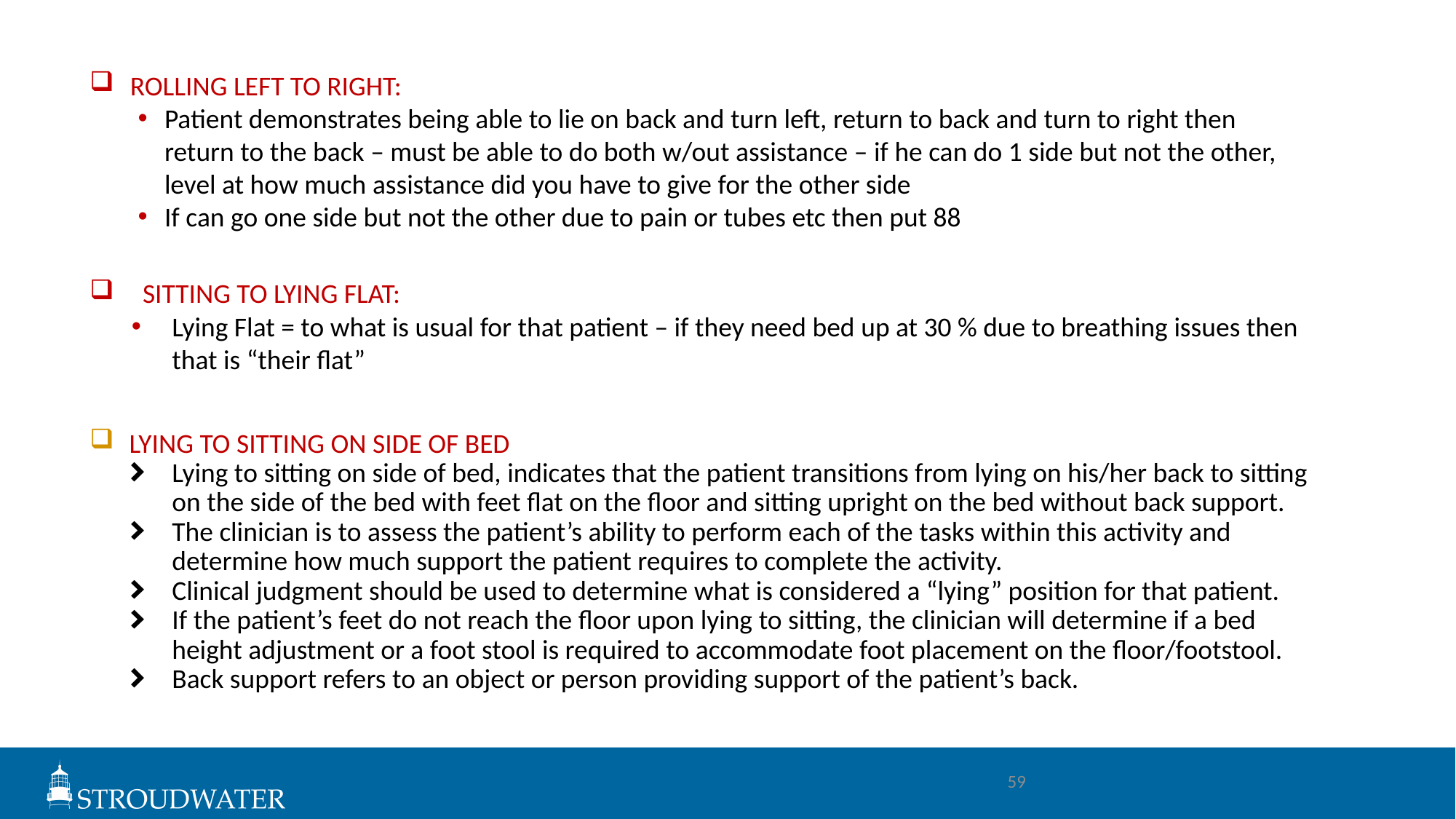

ROLLING LEFT TO RIGHT:
Patient demonstrates being able to lie on back and turn left, return to back and turn to right then return to the back – must be able to do both w/out assistance – if he can do 1 side but not the other, level at how much assistance did you have to give for the other side
If can go one side but not the other due to pain or tubes etc then put 88

  SITTING TO LYING FLAT:
Lying Flat = to what is usual for that patient – if they need bed up at 30 % due to breathing issues then that is “their flat”

  LYING TO SITTING ON SIDE OF BED
Lying to sitting on side of bed, indicates that the patient transitions from lying on his/her back to sitting on the side of the bed with feet flat on the floor and sitting upright on the bed without back support.
The clinician is to assess the patient’s ability to perform each of the tasks within this activity and determine how much support the patient requires to complete the activity.
Clinical judgment should be used to determine what is considered a “lying” position for that patient.
If the patient’s feet do not reach the floor upon lying to sitting, the clinician will determine if a bed height adjustment or a foot stool is required to accommodate foot placement on the floor/footstool.
Back support refers to an object or person providing support of the patient’s back.

59